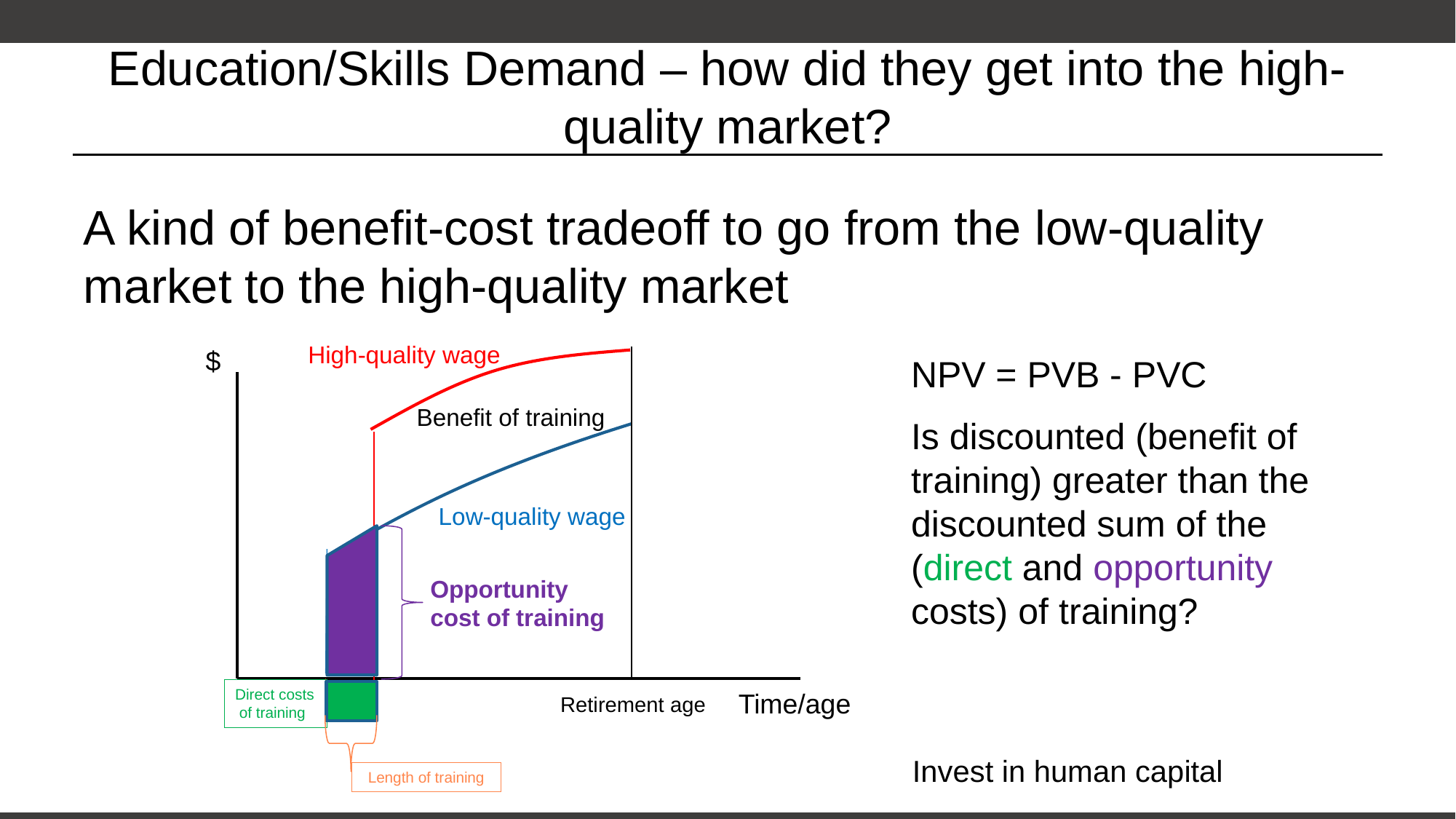

# Education/Skills Demand – how did they get into the high-quality market?
A kind of benefit-cost tradeoff to go from the low-quality market to the high-quality market
High-quality wage
$

Benefit of training

Low-quality wage

Opportunity cost of training
Direct costs
 of training
Time/age

Retirement age

Length of training
NPV = PVB - PVC
Is discounted (benefit of training) greater than the discounted sum of the (direct and opportunity costs) of training?
Invest in human capital